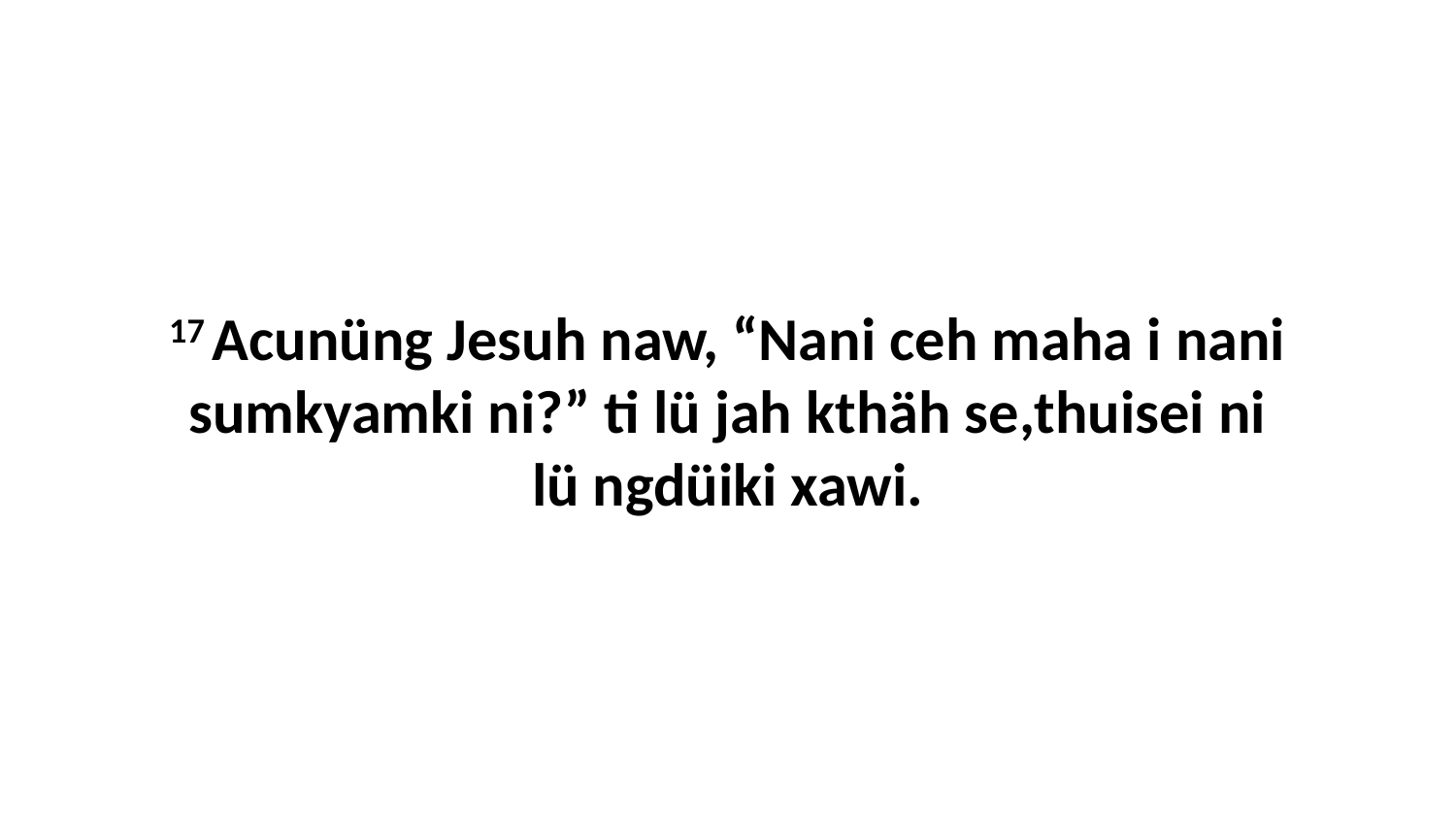

17 Acunüng Jesuh naw, “Nani ceh maha i nani sumkyamki ni?” ti lü jah kthäh se,thuisei ni lü ngdüiki xawi.